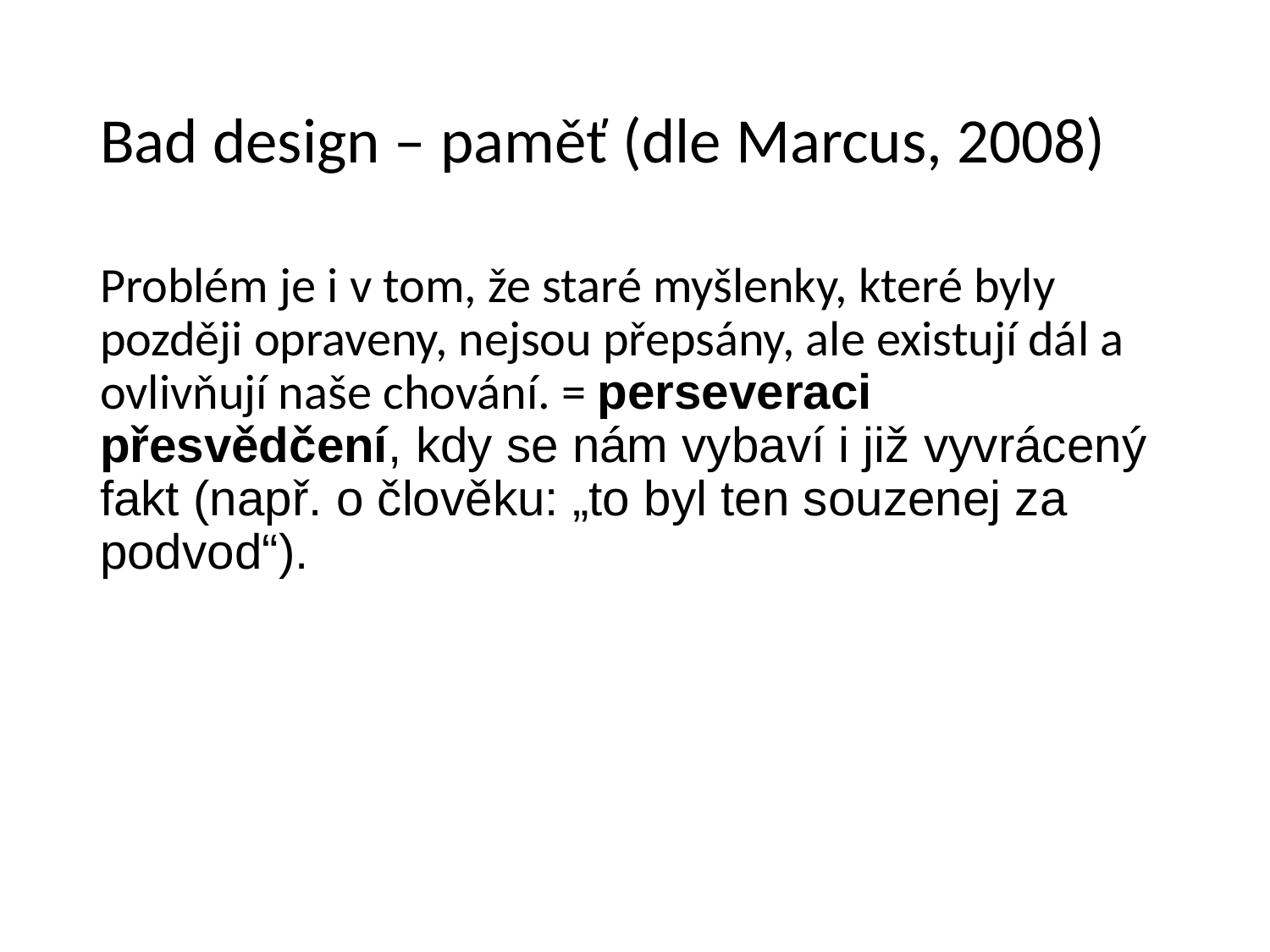

# Bad design – paměť (dle Marcus, 2008)
Problém je i v tom, že staré myšlenky, které byly později opraveny, nejsou přepsány, ale existují dál a ovlivňují naše chování. = perseveraci přesvědčení, kdy se nám vybaví i již vyvrácený fakt (např. o člověku: „to byl ten souzenej za podvod“).